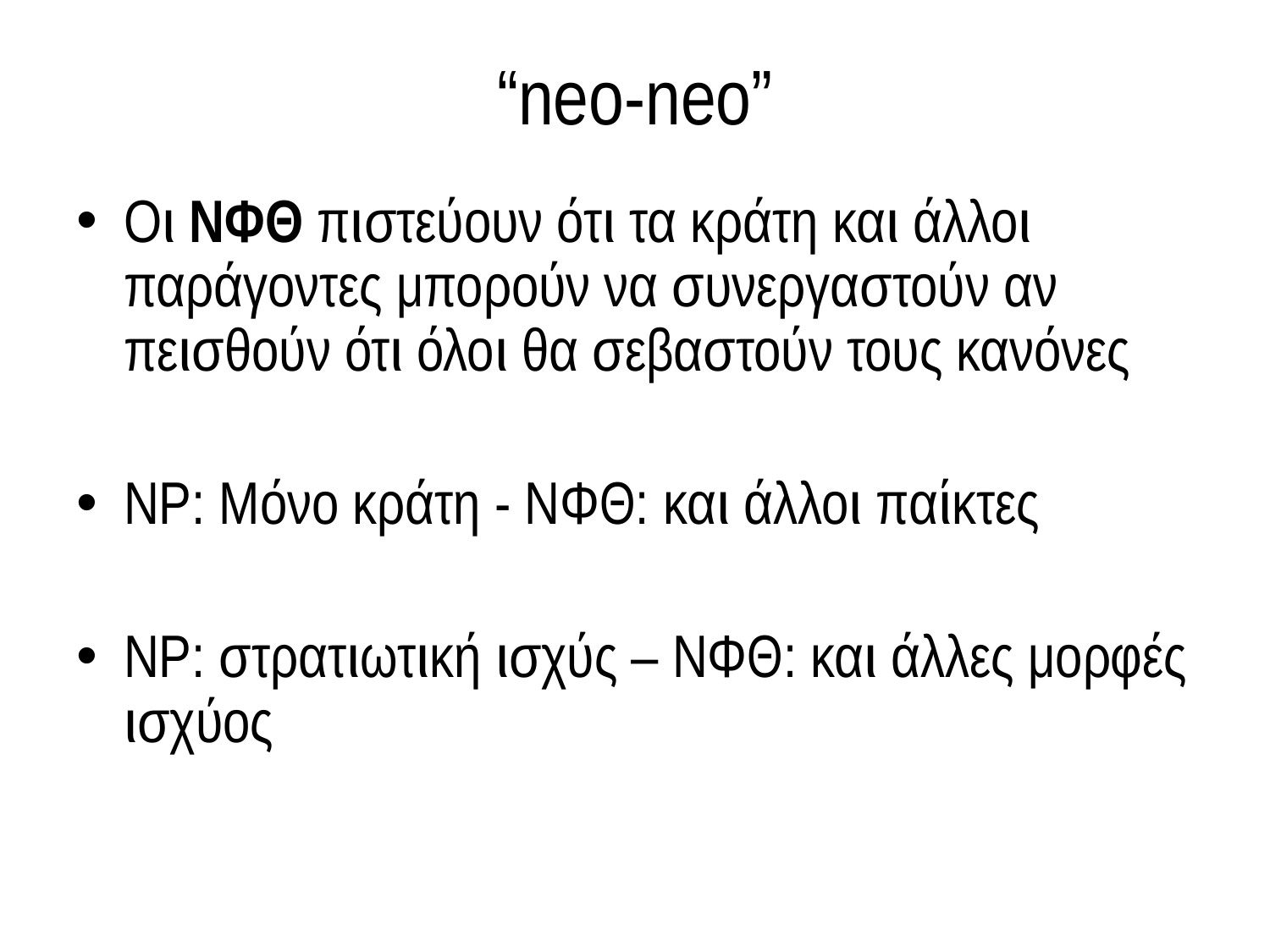

# “neo-neo”
Οι ΝΦΘ πιστεύουν ότι τα κράτη και άλλοι παράγοντες μπορούν να συνεργαστούν αν πεισθούν ότι όλοι θα σεβαστούν τους κανόνες

ΝΡ: Μόνο κράτη - ΝΦΘ: και άλλοι παίκτες

ΝΡ: στρατιωτική ισχύς – ΝΦΘ: και άλλες μορφές ισχύος